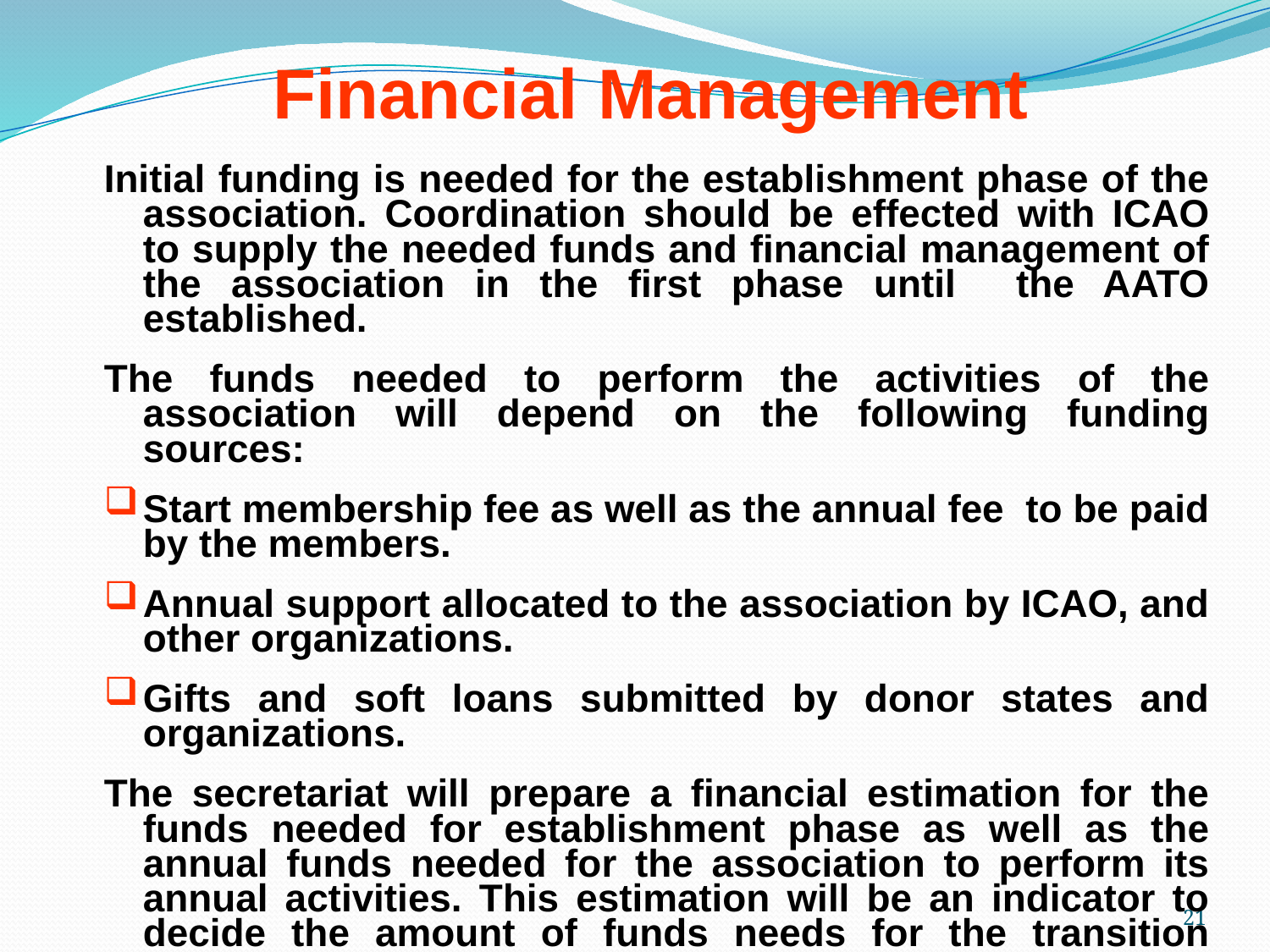

Financial Management
Initial funding is needed for the establishment phase of the association. Coordination should be effected with ICAO to supply the needed funds and financial management of the association in the first phase until  the AATO established.
The funds needed to perform the activities of the association will depend on the following funding sources:
Start membership fee as well as the annual fee  to be paid by the members.
Annual support allocated to the association by ICAO, and other organizations.
Gifts and soft loans submitted by donor states and organizations.
The secretariat will prepare a financial estimation for the funds needed for establishment phase as well as the annual funds needed for the association to perform its annual activities. This estimation will be an indicator to decide the amount of funds needs for the transition phase as well as the start fee and annual fee to be paid by each member.
21